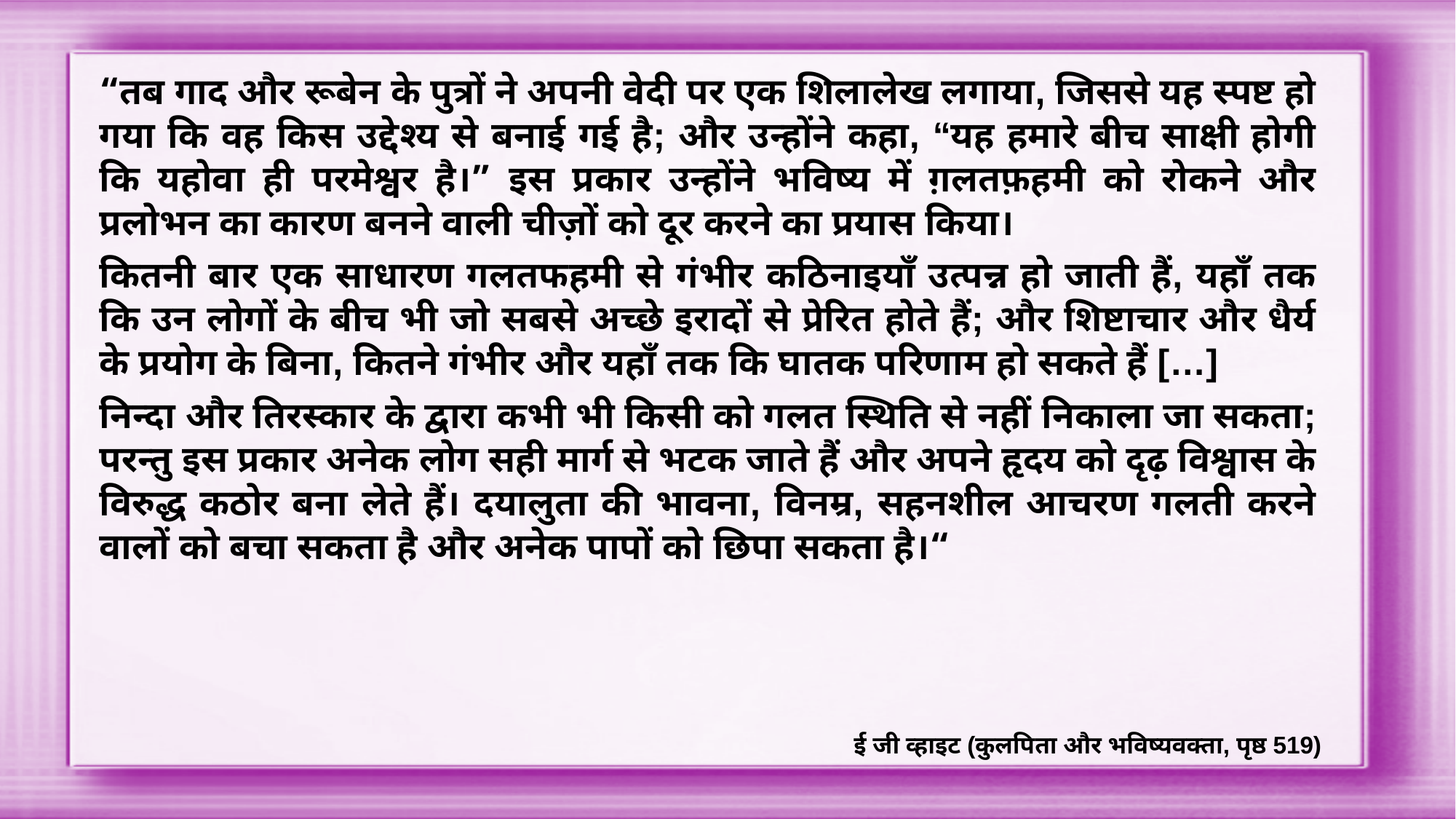

“तब गाद और रूबेन के पुत्रों ने अपनी वेदी पर एक शिलालेख लगाया, जिससे यह स्पष्ट हो गया कि वह किस उद्देश्य से बनाई गई है; और उन्होंने कहा, “यह हमारे बीच साक्षी होगी कि यहोवा ही परमेश्वर है।” इस प्रकार उन्होंने भविष्य में ग़लतफ़हमी को रोकने और प्रलोभन का कारण बनने वाली चीज़ों को दूर करने का प्रयास किया।
कितनी बार एक साधारण गलतफहमी से गंभीर कठिनाइयाँ उत्पन्न हो जाती हैं, यहाँ तक कि उन लोगों के बीच भी जो सबसे अच्छे इरादों से प्रेरित होते हैं; और शिष्टाचार और धैर्य के प्रयोग के बिना, कितने गंभीर और यहाँ तक कि घातक परिणाम हो सकते हैं […]
निन्दा और तिरस्कार के द्वारा कभी भी किसी को गलत स्थिति से नहीं निकाला जा सकता; परन्तु इस प्रकार अनेक लोग सही मार्ग से भटक जाते हैं और अपने हृदय को दृढ़ विश्वास के विरुद्ध कठोर बना लेते हैं। दयालुता की भावना, विनम्र, सहनशील आचरण गलती करने वालों को बचा सकता है और अनेक पापों को छिपा सकता है।“
ई जी व्हाइट (कुलपिता और भविष्यवक्ता, पृष्ठ 519)